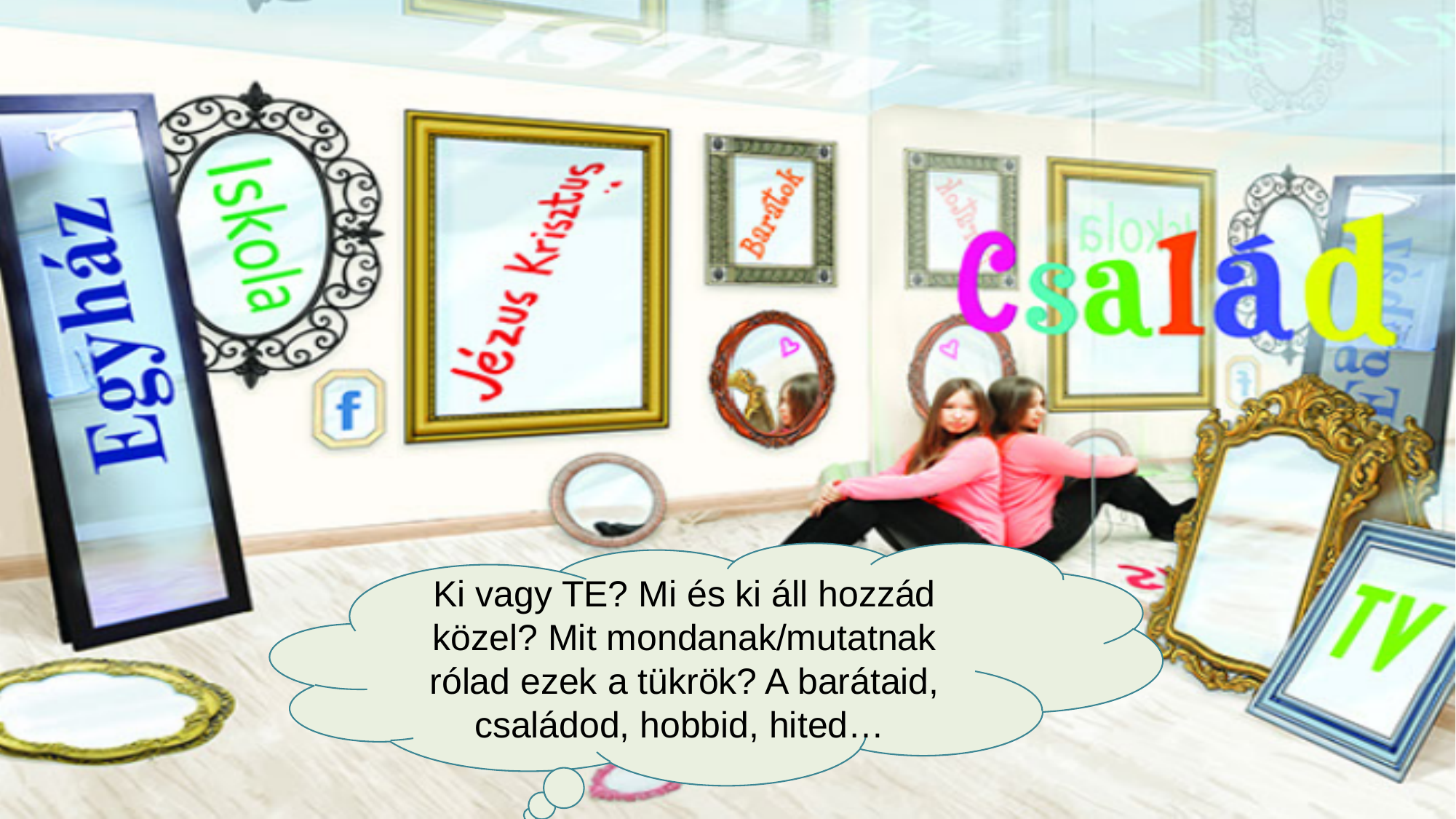

Ki vagy TE? Mi és ki áll hozzád közel? Mit mondanak/mutatnak rólad ezek a tükrök? A barátaid, családod, hobbid, hited…